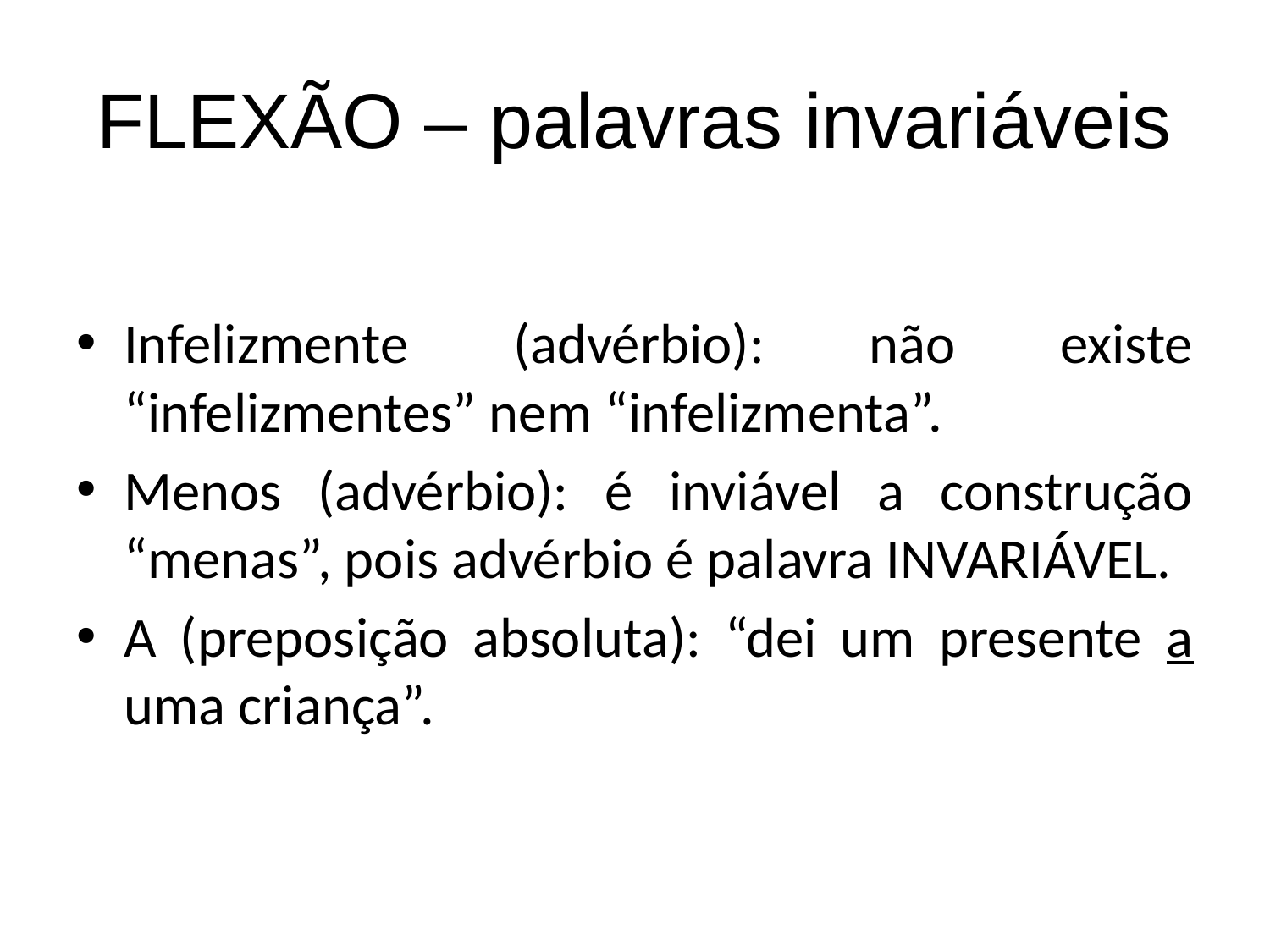

# FLEXÃO – palavras invariáveis

Infelizmente (advérbio): não existe “infelizmentes” nem “infelizmenta”.
Menos (advérbio): é inviável a construção “menas”, pois advérbio é palavra INVARIÁVEL.
A (preposição absoluta): “dei um presente a uma criança”.